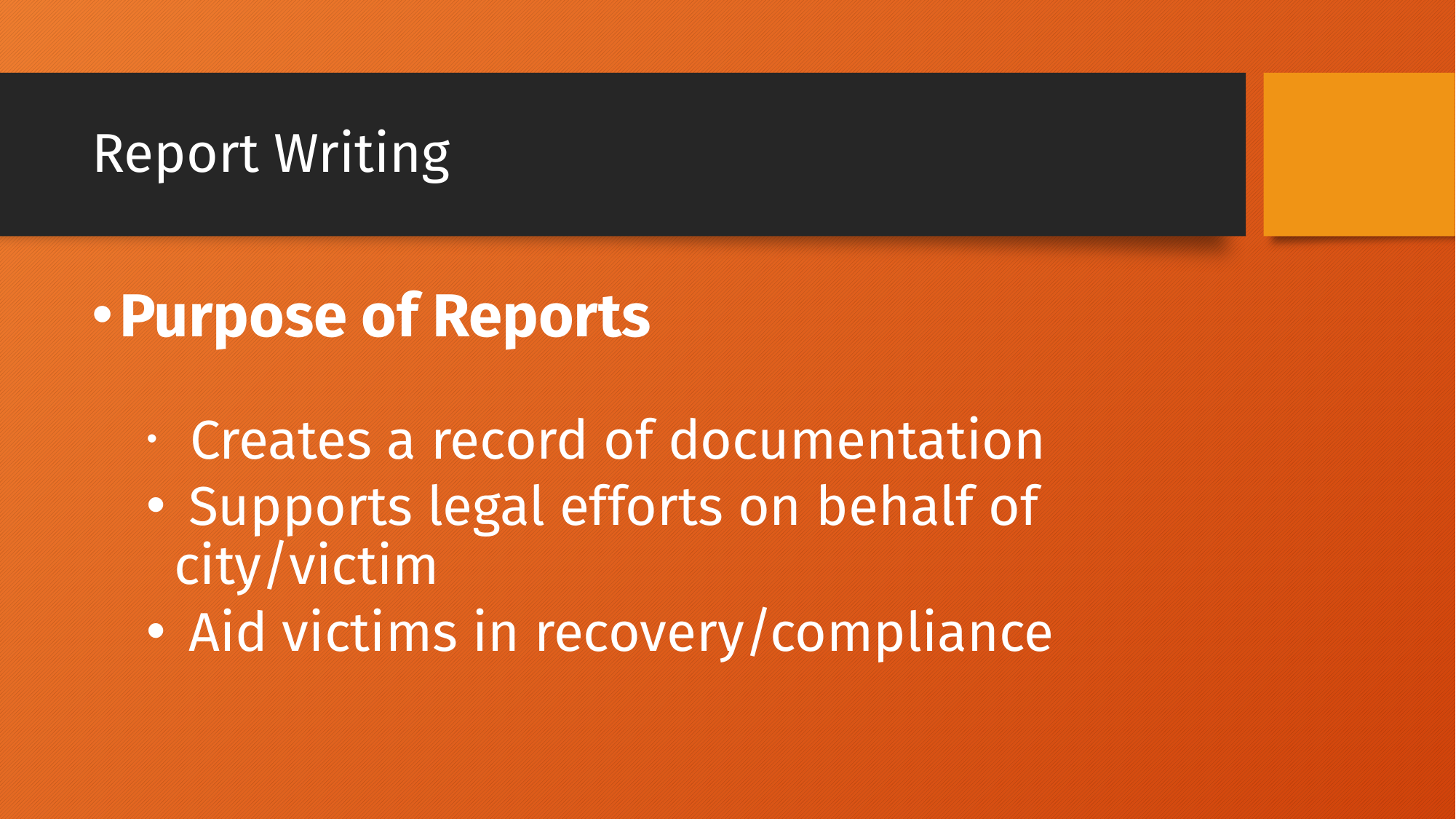

# Report Writing
Purpose of Reports

  Creates a record of documentation
 Supports legal efforts on behalf of city/victim
 Aid victims in recovery/compliance